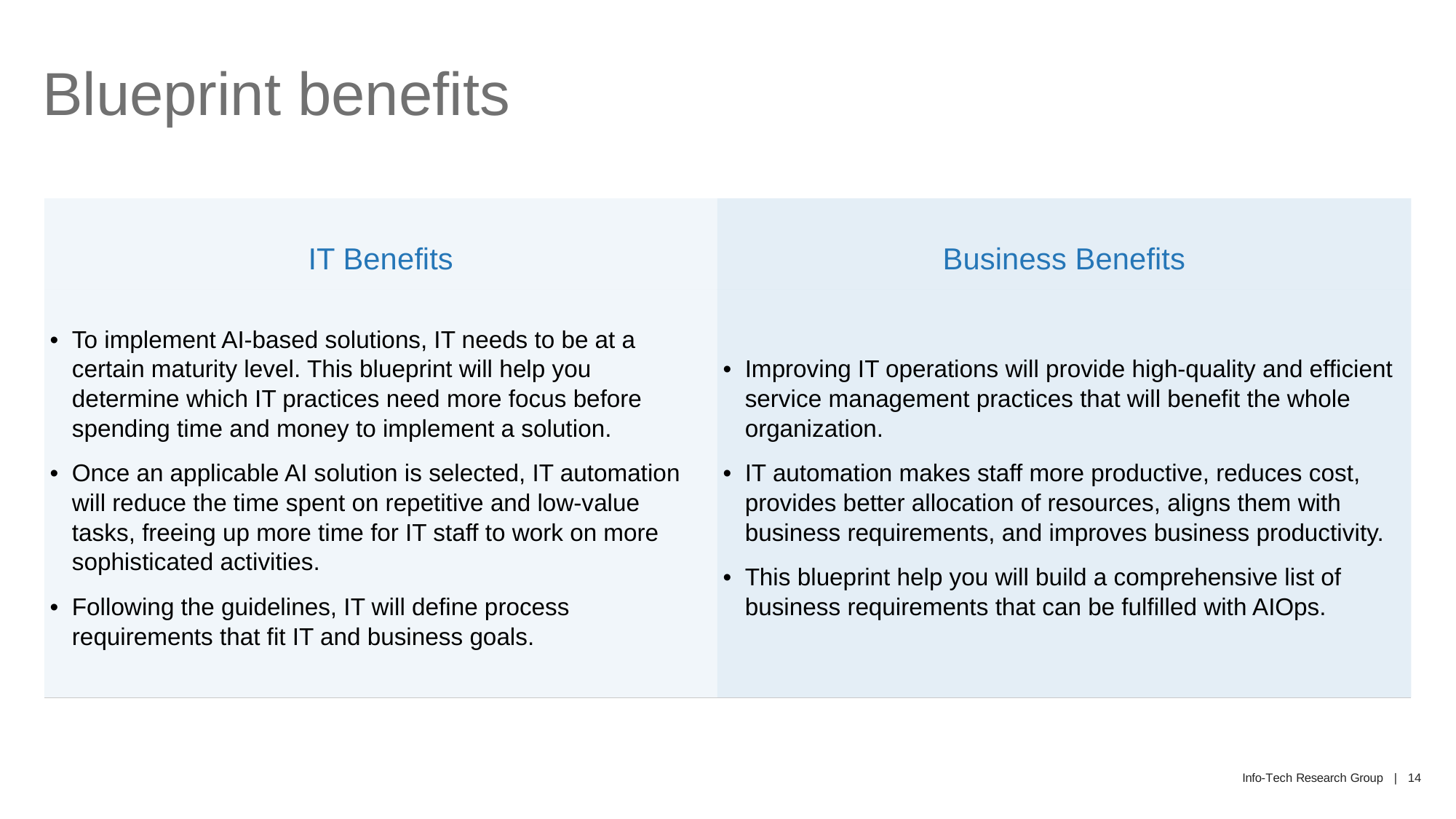

# Blueprint benefits
| IT Benefits | Business Benefits |
| --- | --- |
| To implement AI-based solutions, IT needs to be at a certain maturity level. This blueprint will help you determine which IT practices need more focus before spending time and money to implement a solution. Once an applicable AI solution is selected, IT automation will reduce the time spent on repetitive and low-value tasks, freeing up more time for IT staff to work on more sophisticated activities. Following the guidelines, IT will define process requirements that fit IT and business goals. | Improving IT operations will provide high-quality and efficient service management practices that will benefit the whole organization.  IT automation makes staff more productive, reduces cost, provides better allocation of resources, aligns them with business requirements, and improves business productivity. This blueprint help you will build a comprehensive list of business requirements that can be fulfilled with AIOps. |